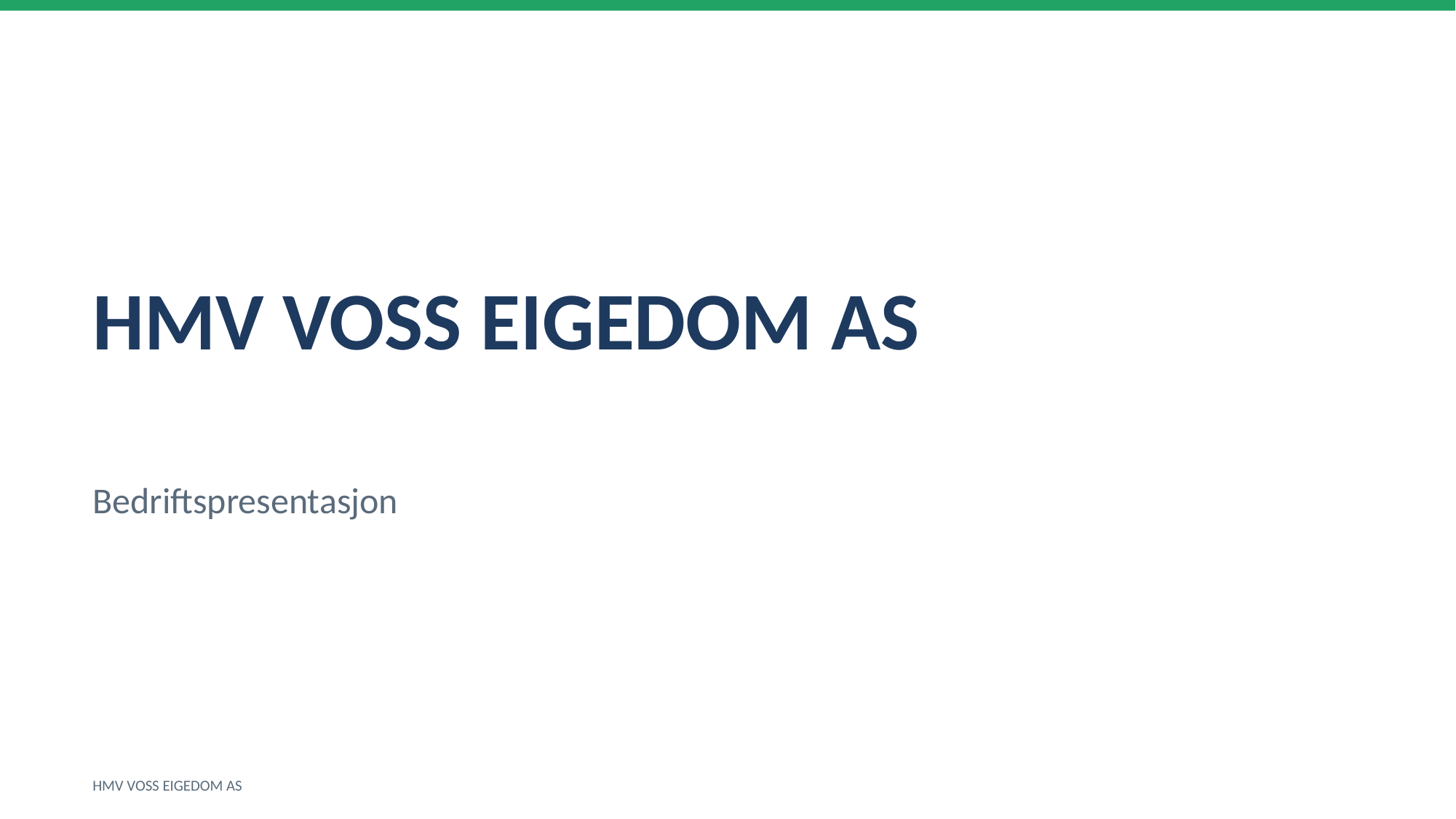

HMV VOSS EIGEDOM AS
Bedriftspresentasjon
HMV VOSS EIGEDOM AS